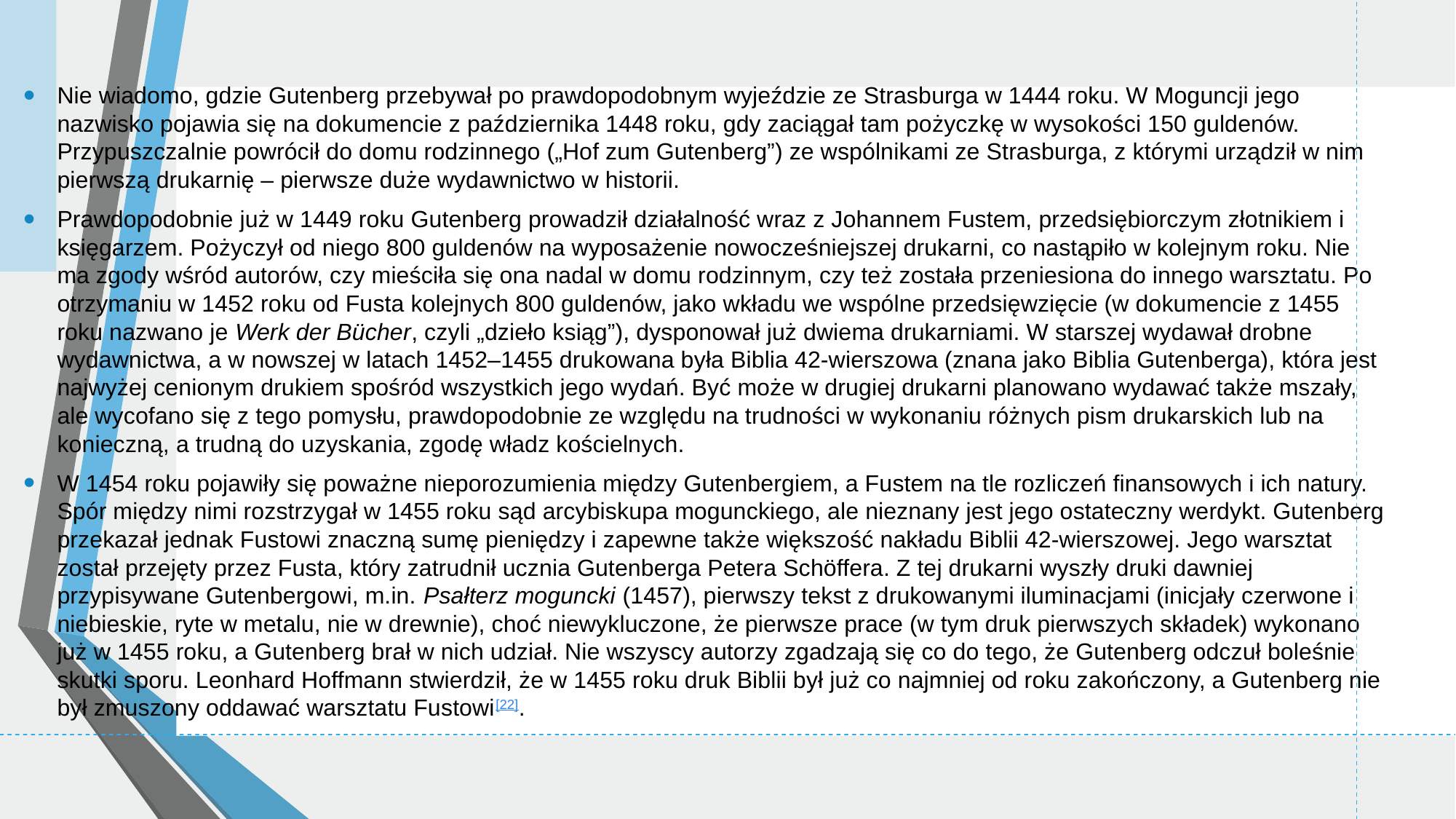

Nie wiadomo, gdzie Gutenberg przebywał po prawdopodobnym wyjeździe ze Strasburga w 1444 roku. W Moguncji jego nazwisko pojawia się na dokumencie z października 1448 roku, gdy zaciągał tam pożyczkę w wysokości 150 guldenów. Przypuszczalnie powrócił do domu rodzinnego („Hof zum Gutenberg”) ze wspólnikami ze Strasburga, z którymi urządził w nim pierwszą drukarnię – pierwsze duże wydawnictwo w historii.
Prawdopodobnie już w 1449 roku Gutenberg prowadził działalność wraz z Johannem Fustem, przedsiębiorczym złotnikiem i księgarzem. Pożyczył od niego 800 guldenów na wyposażenie nowocześniejszej drukarni, co nastąpiło w kolejnym roku. Nie ma zgody wśród autorów, czy mieściła się ona nadal w domu rodzinnym, czy też została przeniesiona do innego warsztatu. Po otrzymaniu w 1452 roku od Fusta kolejnych 800 guldenów, jako wkładu we wspólne przedsięwzięcie (w dokumencie z 1455 roku nazwano je Werk der Bücher, czyli „dzieło ksiąg”), dysponował już dwiema drukarniami. W starszej wydawał drobne wydawnictwa, a w nowszej w latach 1452–1455 drukowana była Biblia 42-wierszowa (znana jako Biblia Gutenberga), która jest najwyżej cenionym drukiem spośród wszystkich jego wydań. Być może w drugiej drukarni planowano wydawać także mszały, ale wycofano się z tego pomysłu, prawdopodobnie ze względu na trudności w wykonaniu różnych pism drukarskich lub na konieczną, a trudną do uzyskania, zgodę władz kościelnych.
W 1454 roku pojawiły się poważne nieporozumienia między Gutenbergiem, a Fustem na tle rozliczeń finansowych i ich natury. Spór między nimi rozstrzygał w 1455 roku sąd arcybiskupa mogunckiego, ale nieznany jest jego ostateczny werdykt. Gutenberg przekazał jednak Fustowi znaczną sumę pieniędzy i zapewne także większość nakładu Biblii 42-wierszowej. Jego warsztat został przejęty przez Fusta, który zatrudnił ucznia Gutenberga Petera Schöffera. Z tej drukarni wyszły druki dawniej przypisywane Gutenbergowi, m.in. Psałterz moguncki (1457), pierwszy tekst z drukowanymi iluminacjami (inicjały czerwone i niebieskie, ryte w metalu, nie w drewnie), choć niewykluczone, że pierwsze prace (w tym druk pierwszych składek) wykonano już w 1455 roku, a Gutenberg brał w nich udział. Nie wszyscy autorzy zgadzają się co do tego, że Gutenberg odczuł boleśnie skutki sporu. Leonhard Hoffmann stwierdził, że w 1455 roku druk Biblii był już co najmniej od roku zakończony, a Gutenberg nie był zmuszony oddawać warsztatu Fustowi[22].